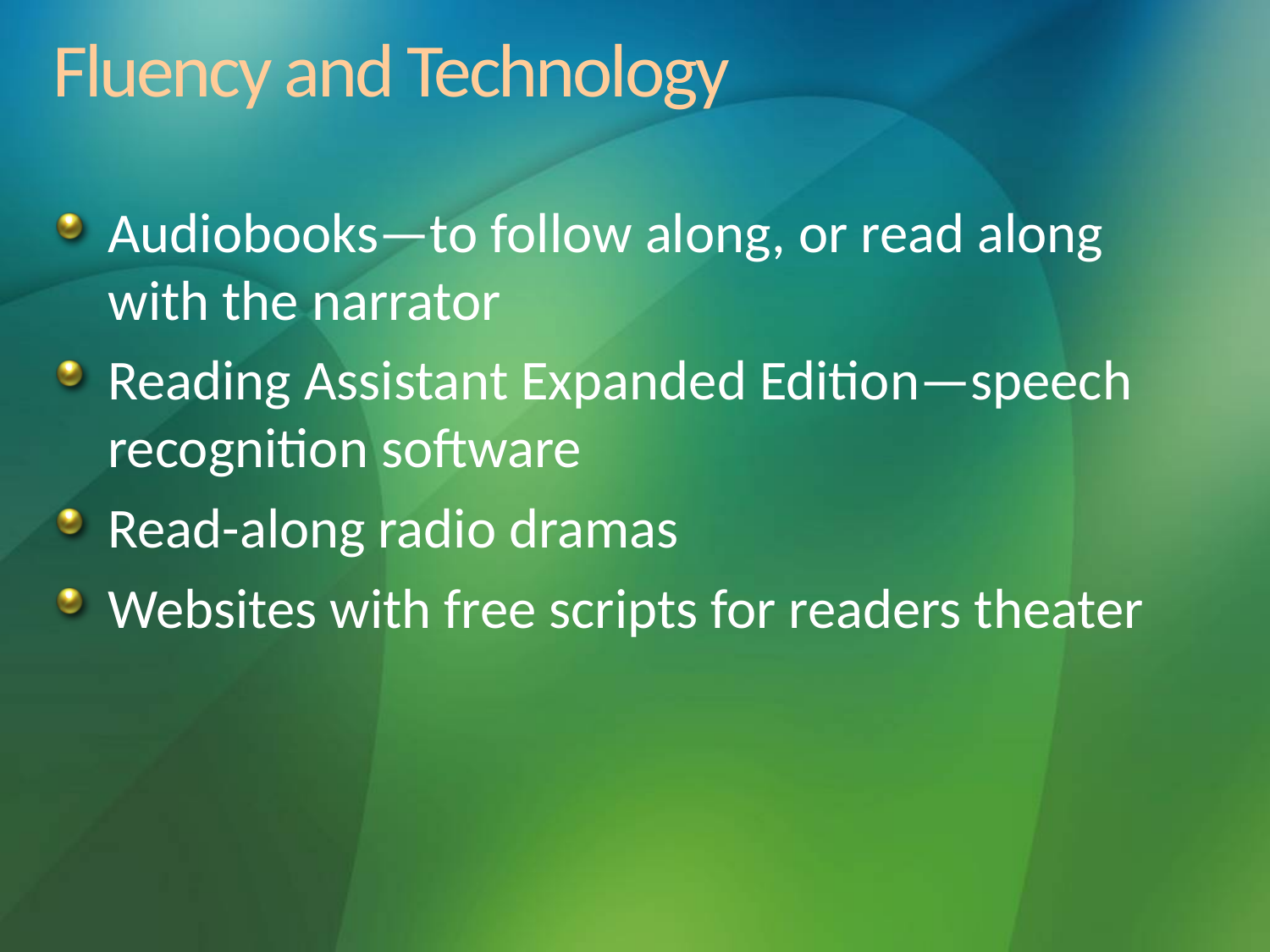

# Fluency and Technology
Audiobooks—to follow along, or read along with the narrator
Reading Assistant Expanded Edition—speech recognition software
Read-along radio dramas
Websites with free scripts for readers theater